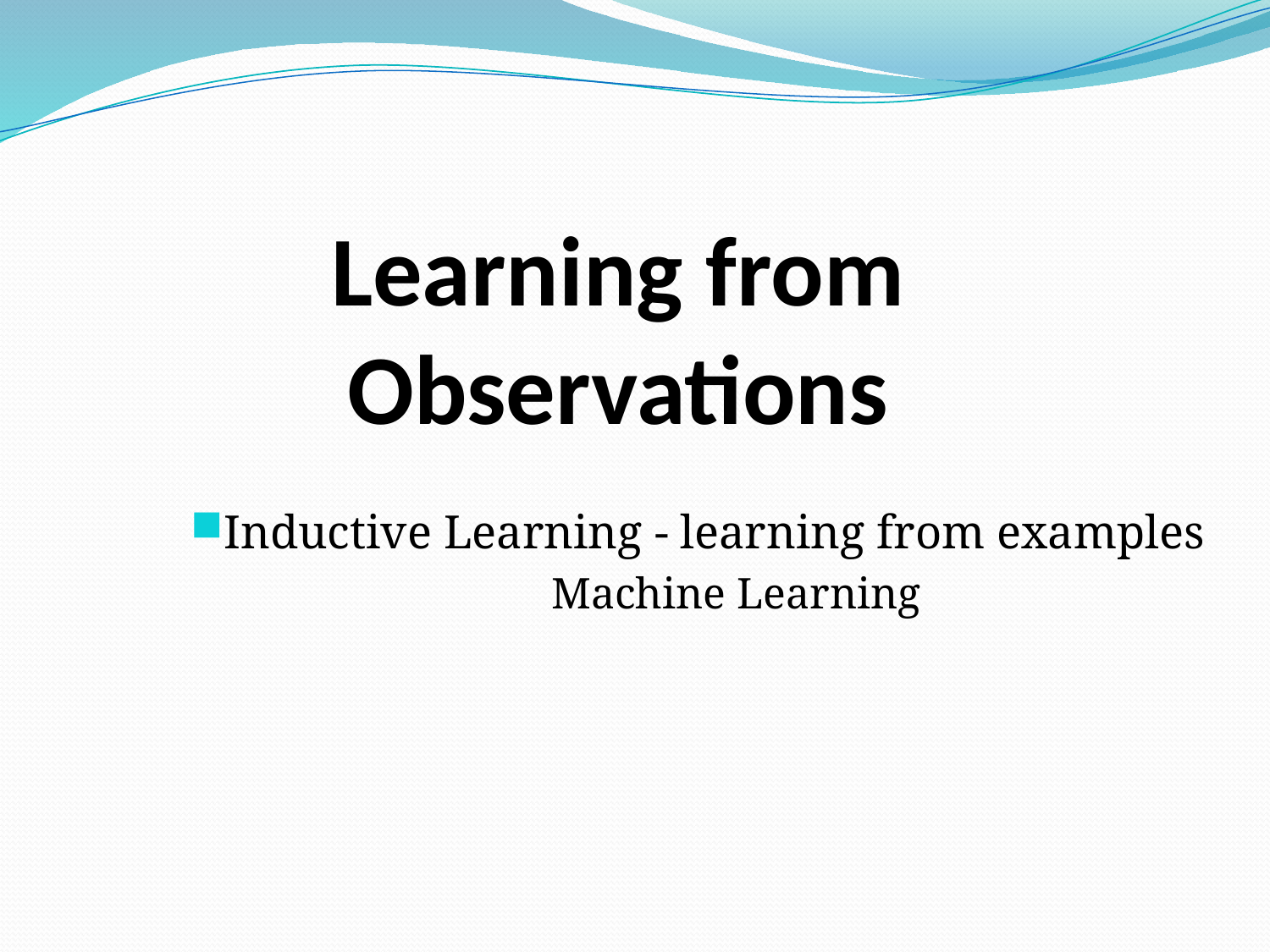

# Learning from Observations
Inductive Learning - learning from examples
Machine Learning